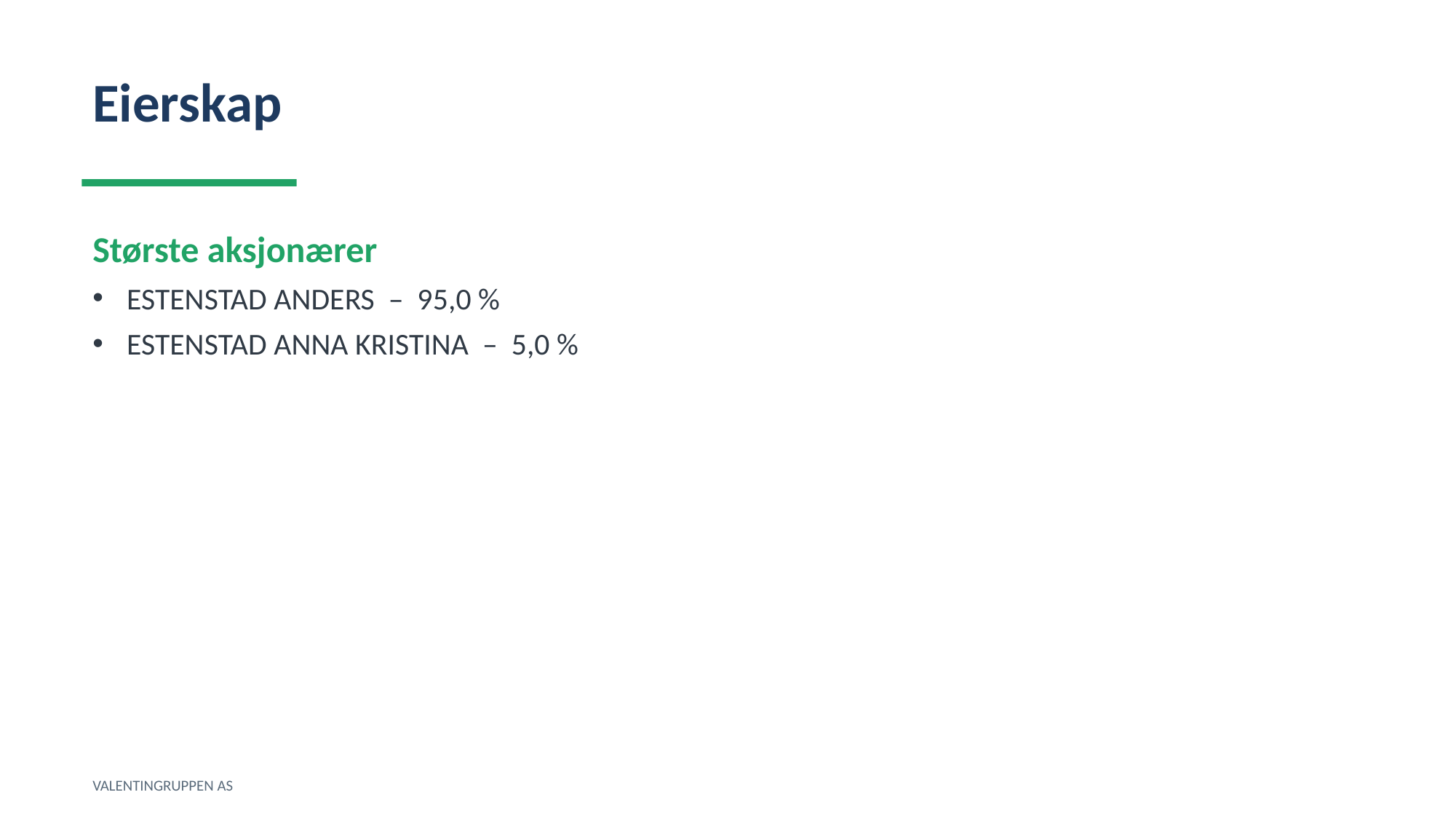

Eierskap

Største aksjonærer
ESTENSTAD ANDERS  –  95,0 %
ESTENSTAD ANNA KRISTINA  –  5,0 %
VALENTINGRUPPEN AS